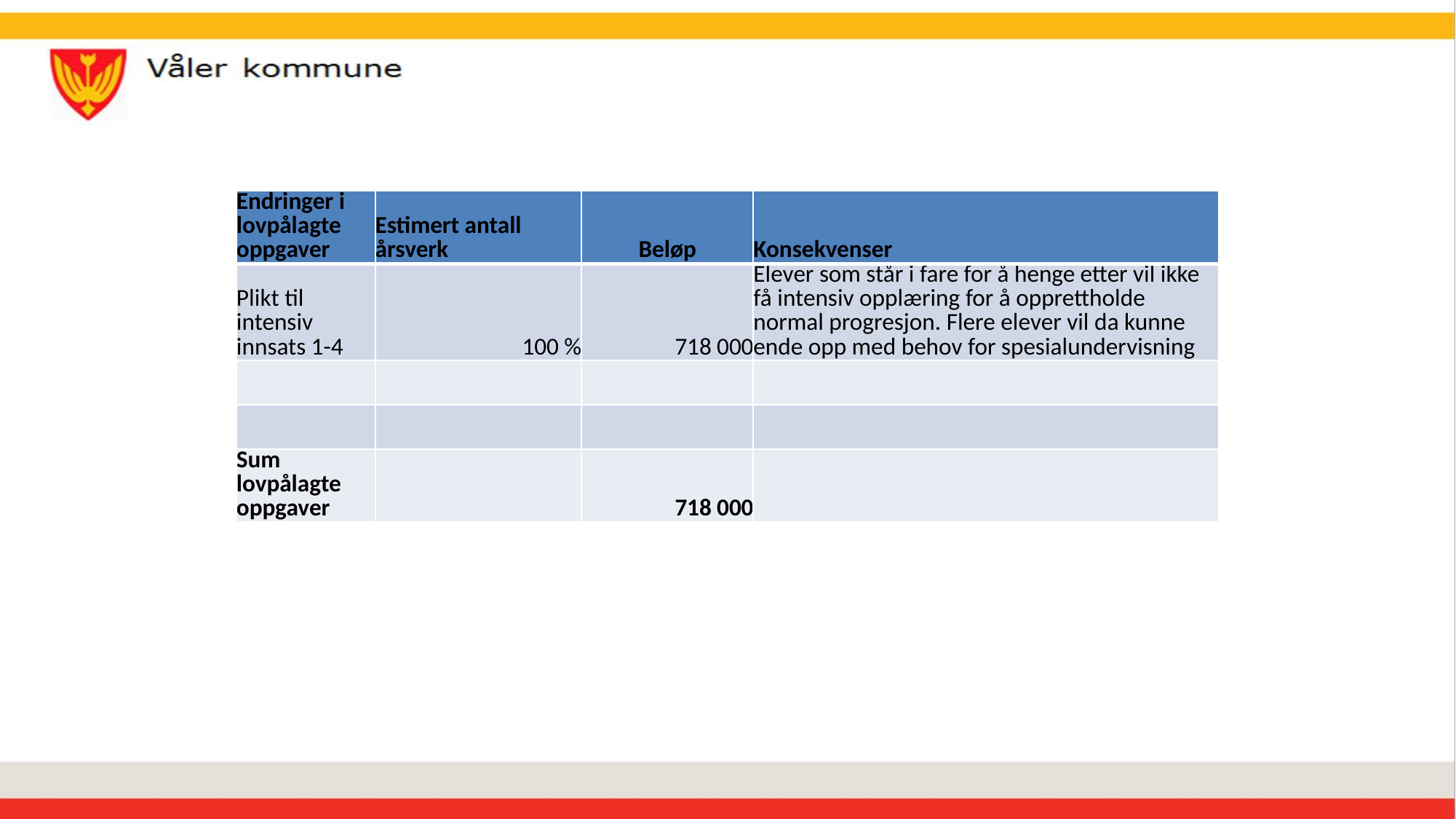

| Endringer i lovpålagte oppgaver | Estimert antall årsverk | Beløp | Konsekvenser |
| --- | --- | --- | --- |
| Plikt til intensiv innsats 1-4 | 100 % | 718 000 | Elever som står i fare for å henge etter vil ikke få intensiv opplæring for å opprettholde normal progresjon. Flere elever vil da kunne ende opp med behov for spesialundervisning |
|  |  |  |  |
|  |  |  |  |
| Sum lovpålagte oppgaver |  | 718 000 |  |